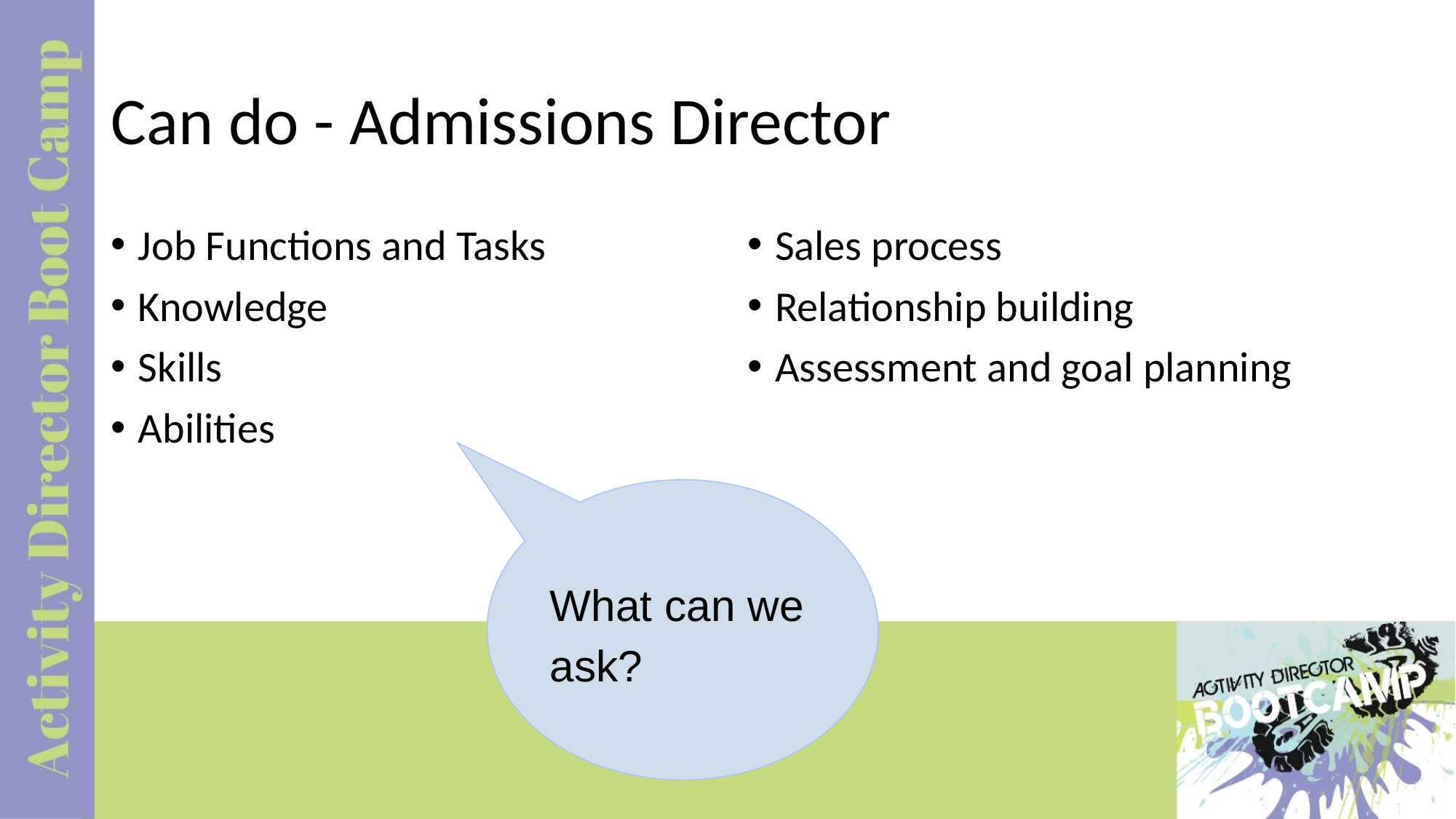

# Can do - Admissions Director
Job Functions and Tasks
Knowledge
Skills
Abilities

Sales process
Relationship building
Assessment and goal planning

What can we ask?